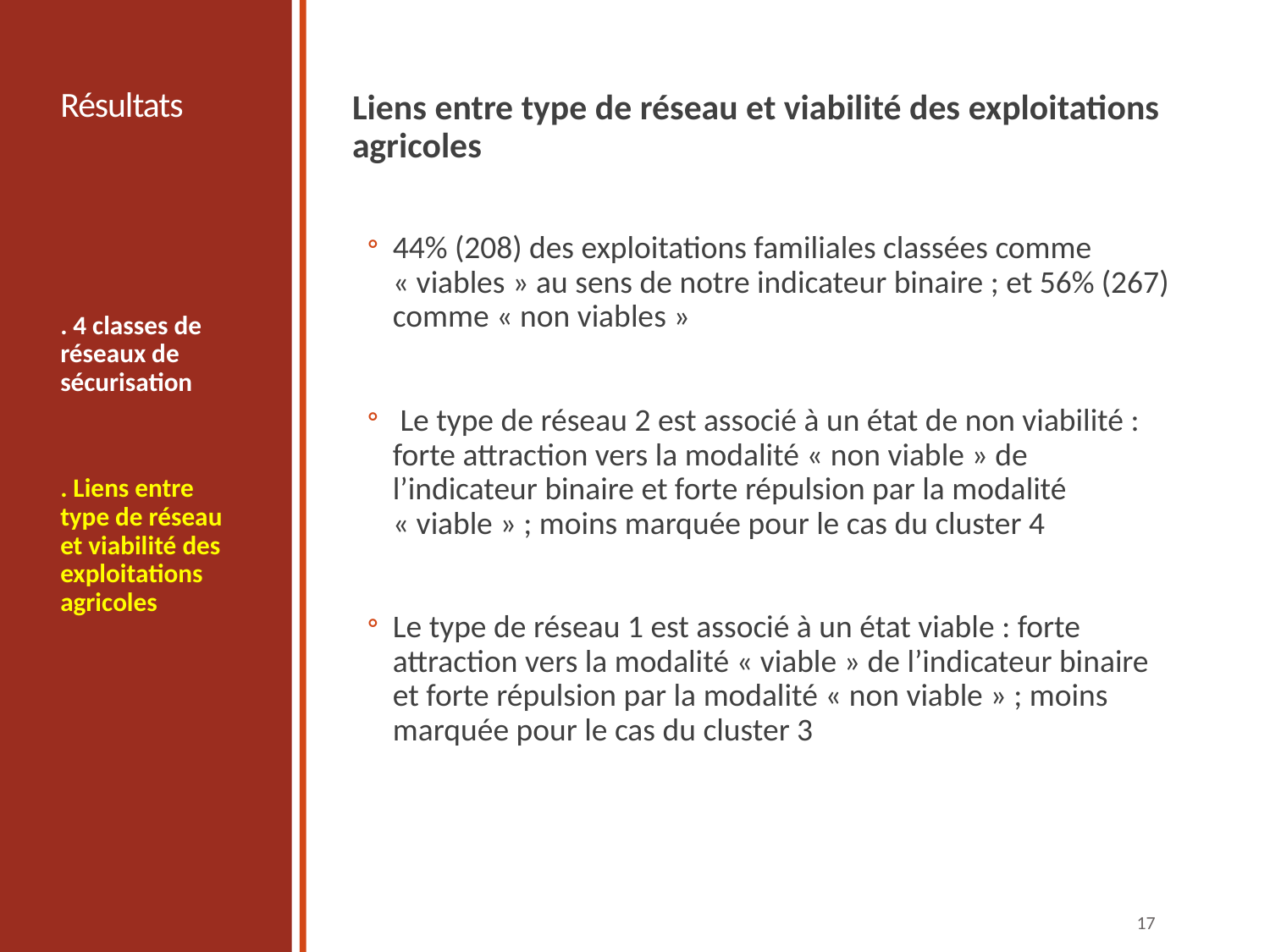

# Résultats
Liens entre type de réseau et viabilité des exploitations agricoles

44% (208) des exploitations familiales classées comme « viables » au sens de notre indicateur binaire ; et 56% (267) comme « non viables »

 Le type de réseau 2 est associé à un état de non viabilité : forte attraction vers la modalité « non viable » de l’indicateur binaire et forte répulsion par la modalité « viable » ; moins marquée pour le cas du cluster 4

Le type de réseau 1 est associé à un état viable : forte attraction vers la modalité « viable » de l’indicateur binaire et forte répulsion par la modalité « non viable » ; moins marquée pour le cas du cluster 3

. 4 classes de réseaux de sécurisation

. Liens entre type de réseau et viabilité des exploitations agricoles
17